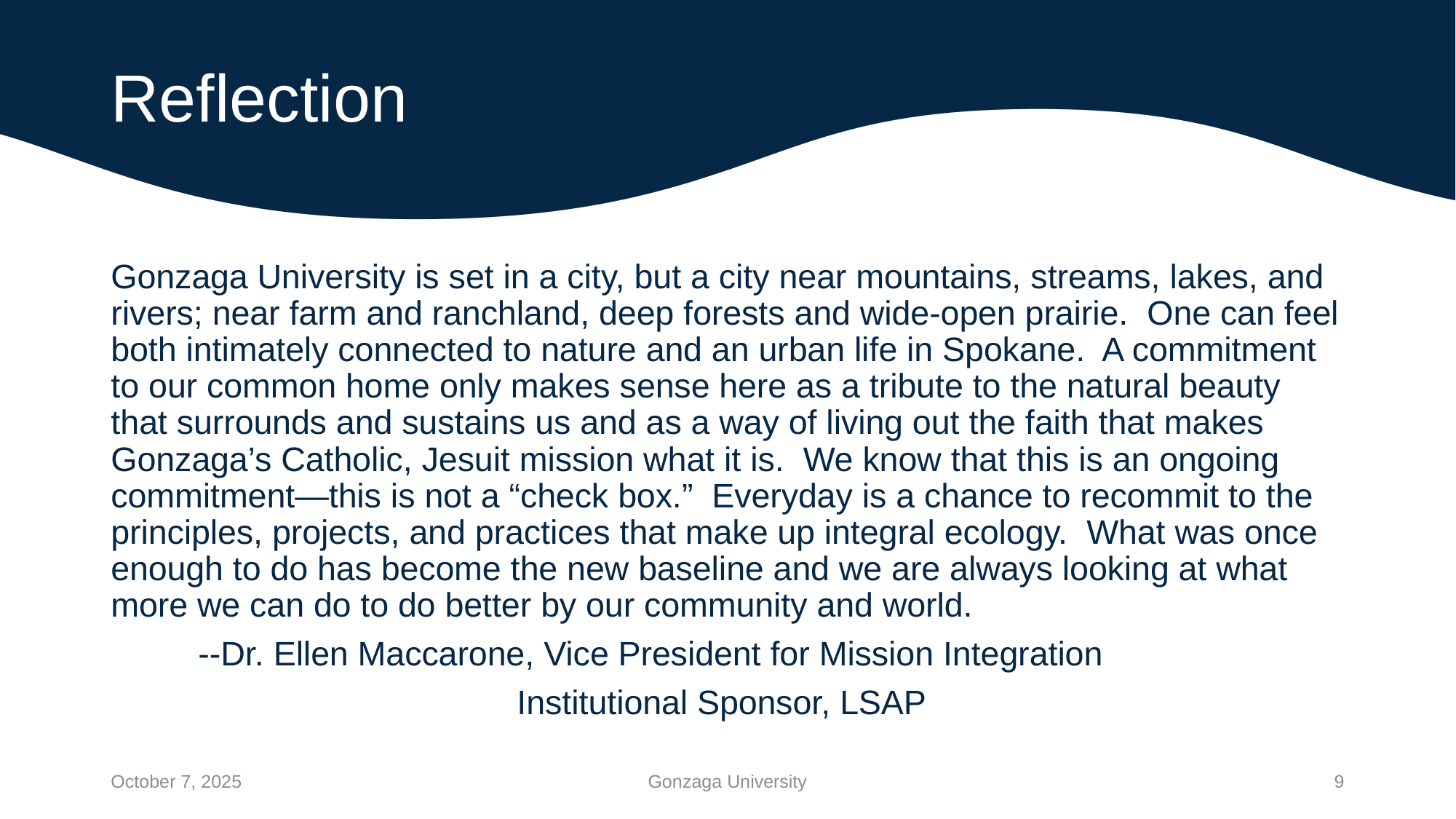

# Reflection
Gonzaga University is set in a city, but a city near mountains, streams, lakes, and rivers; near farm and ranchland, deep forests and wide-open prairie.  One can feel both intimately connected to nature and an urban life in Spokane.  A commitment to our common home only makes sense here as a tribute to the natural beauty that surrounds and sustains us and as a way of living out the faith that makes Gonzaga’s Catholic, Jesuit mission what it is.  We know that this is an ongoing commitment—this is not a “check box.”  Everyday is a chance to recommit to the principles, projects, and practices that make up integral ecology.  What was once enough to do has become the new baseline and we are always looking at what more we can do to do better by our community and world.
	--Dr. Ellen Maccarone, Vice President for Mission Integration
				      Institutional Sponsor, LSAP
October 7, 2025
Gonzaga University
9